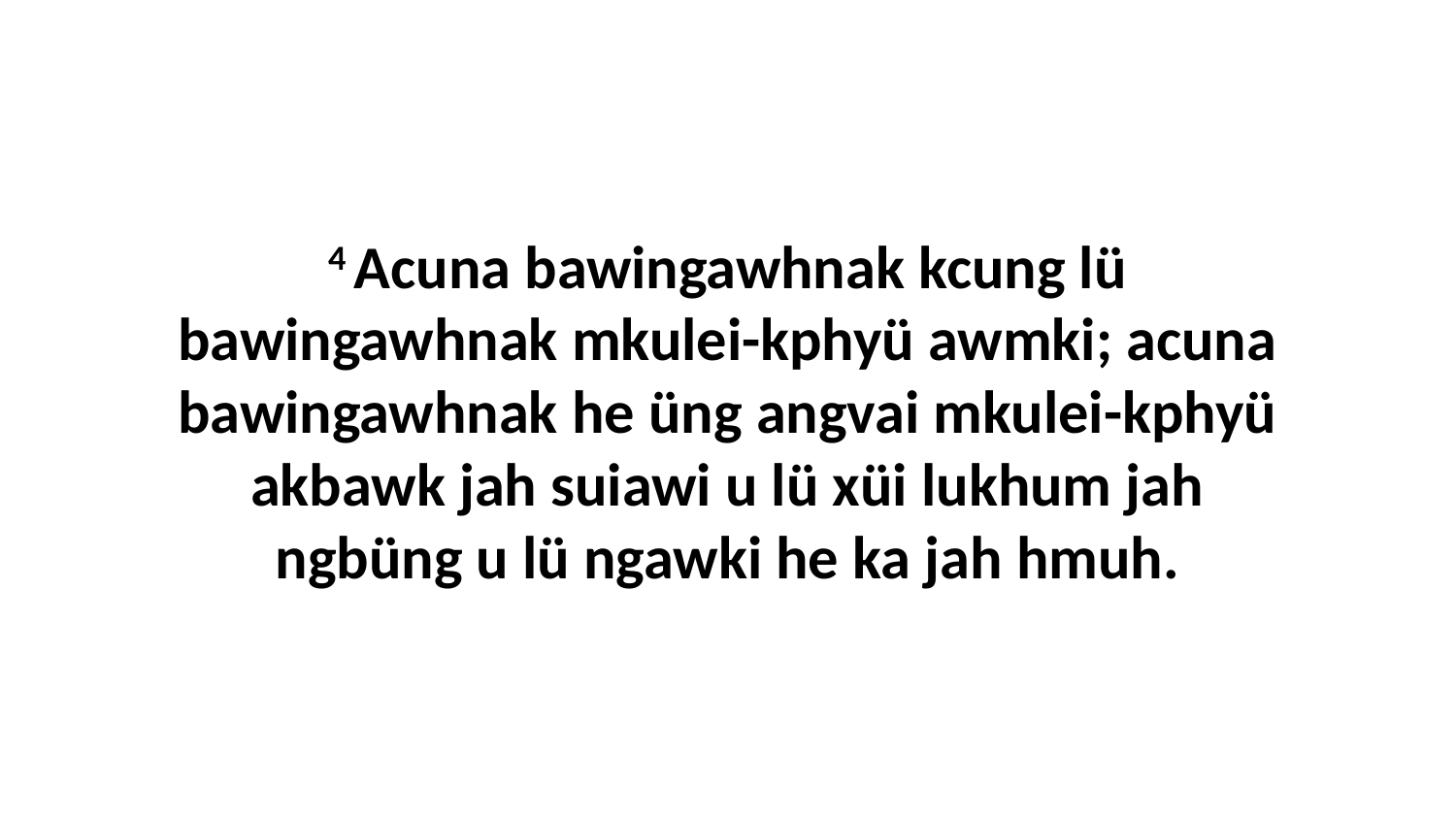

4 Acuna bawingawhnak kcung lü bawingawhnak mkulei-kphyü awmki; acuna bawingawhnak he üng angvai mkulei-kphyü akbawk jah suiawi u lü xüi lukhum jah ngbüng u lü ngawki he ka jah hmuh.